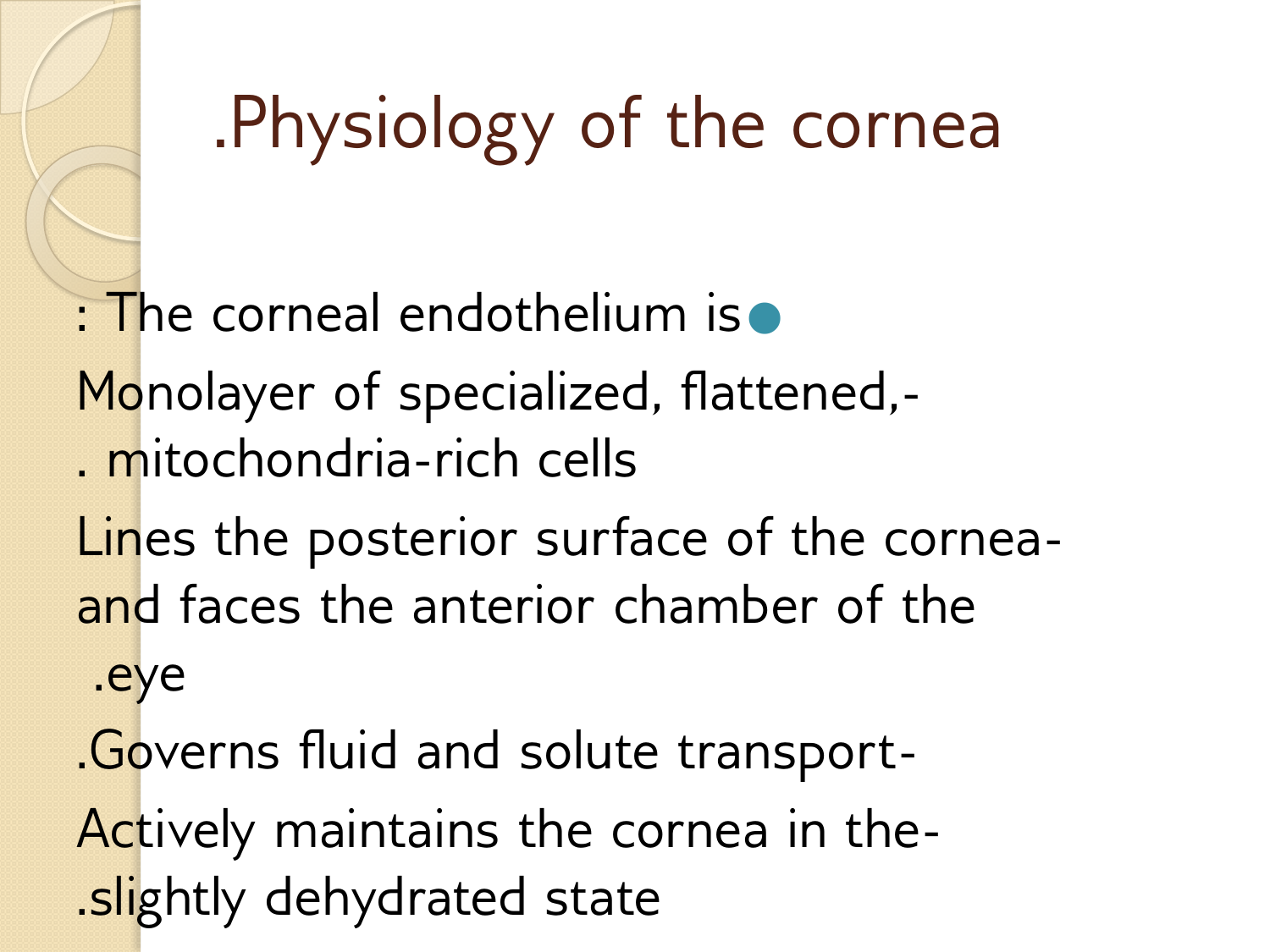

# Physiology of the cornea.
The corneal endothelium is :
-Monolayer of specialized, flattened, mitochondria-rich cells .
-Lines the posterior surface of the cornea and faces the anterior chamber of the eye.
-Governs fluid and solute transport.
-Actively maintains the cornea in the slightly dehydrated state.